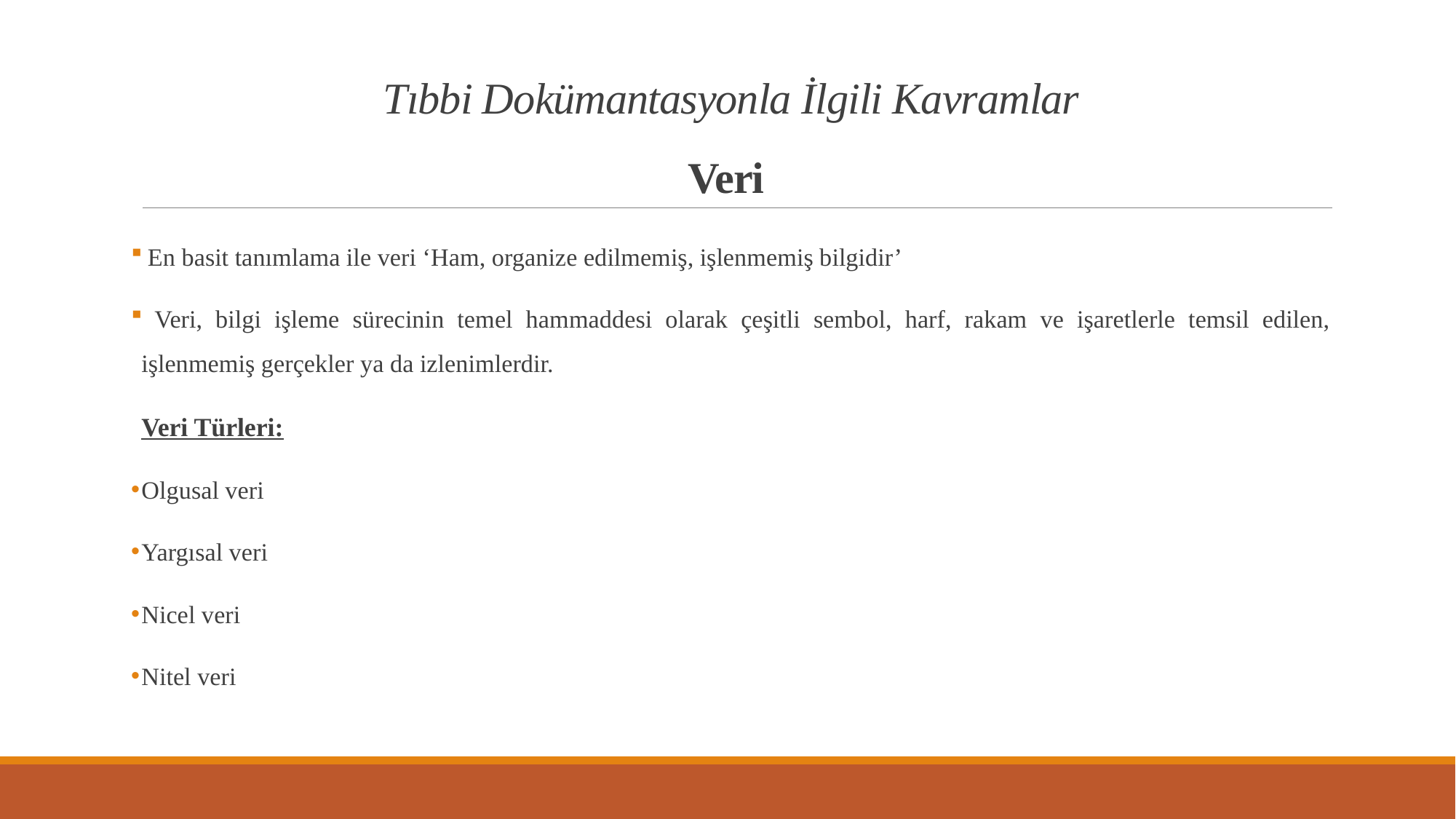

# Tıbbi Dokümantasyonla İlgili Kavramlar Veri
 En basit tanımlama ile veri ‘Ham, organize edilmemiş, işlenmemiş bilgidir’
 Veri, bilgi işleme sürecinin temel hammaddesi olarak çeşitli sembol, harf, rakam ve işaretlerle temsil edilen, işlenmemiş gerçekler ya da izlenimlerdir.
Veri Türleri:
Olgusal veri
Yargısal veri
Nicel veri
Nitel veri